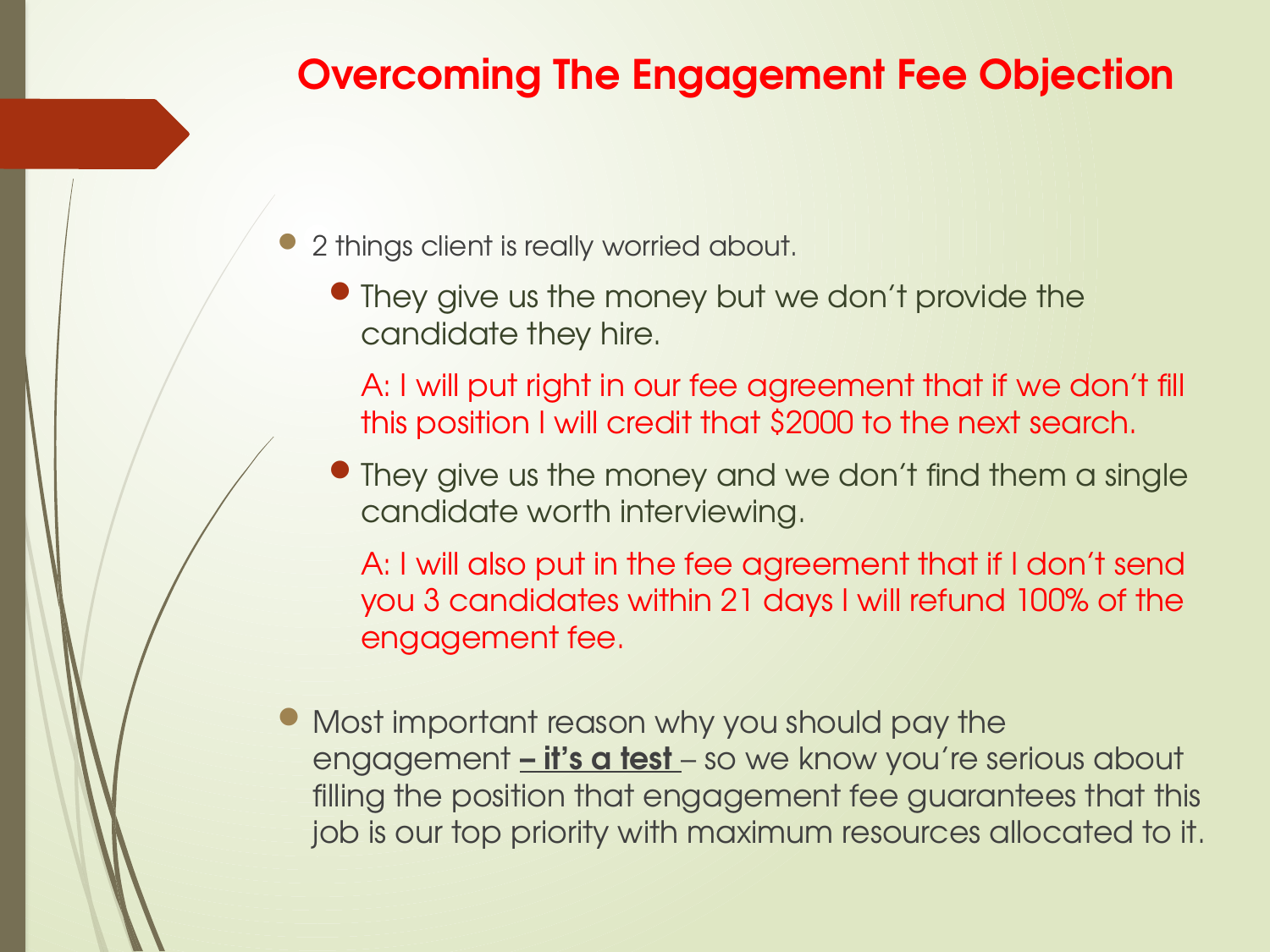

# Overcoming The Engagement Fee Objection
2 things client is really worried about.
They give us the money but we don’t provide the candidate they hire.
	A: I will put right in our fee agreement that if we don’t fill this position I will credit that $2000 to the next search.
They give us the money and we don’t find them a single candidate worth interviewing.
	A: I will also put in the fee agreement that if I don’t send you 3 candidates within 21 days I will refund 100% of the engagement fee.

Most important reason why you should pay the engagement – it’s a test – so we know you’re serious about filling the position that engagement fee guarantees that this job is our top priority with maximum resources allocated to it.